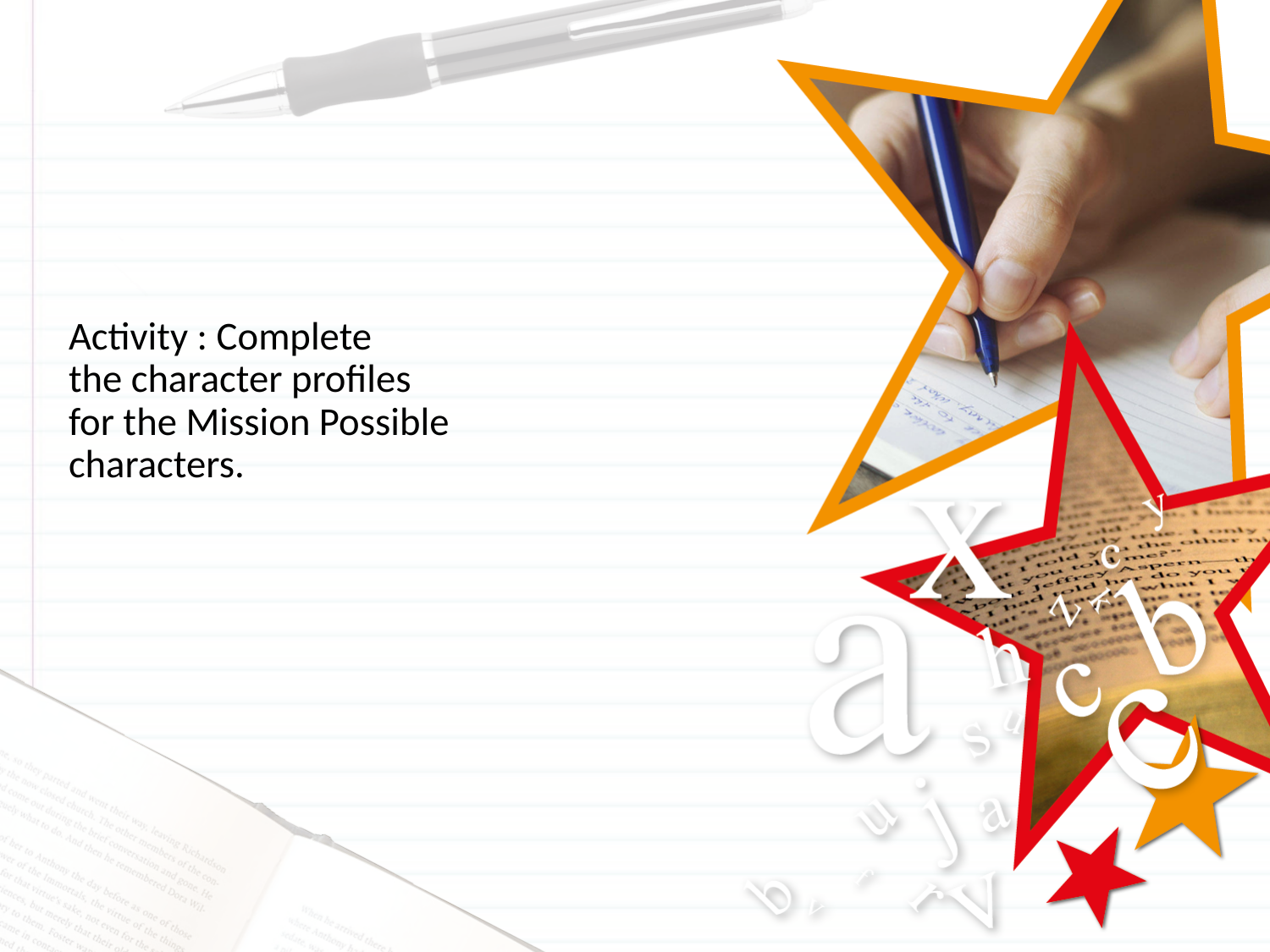

# Activity : Complete the character profiles for the Mission Possible characters.